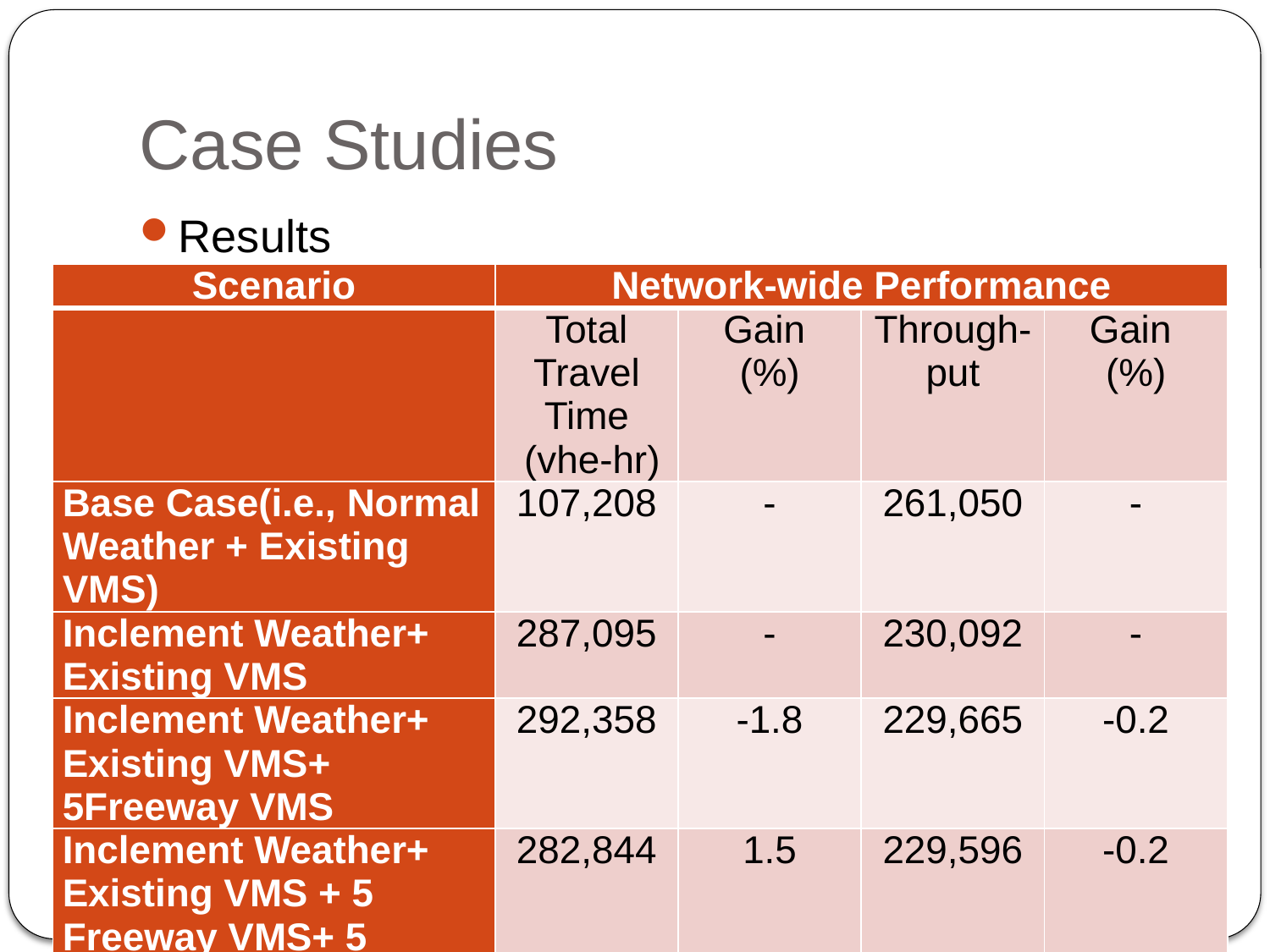

# Case Studies
Results

| Scenario | Network-wide Performance |  |  |  |
| --- | --- | --- | --- | --- |
|  | Total Travel Time (vhe-hr) | Gain (%) | Through-put | Gain (%) |
| Base Case(i.e., Normal Weather + Existing VMS) | 107,208 | - | 261,050 | - |
| Inclement Weather+ Existing VMS | 287,095 | - | 230,092 | - |
| Inclement Weather+ Existing VMS+ 5Freeway VMS | 292,358 | -1.8 | 229,665 | -0.2 |
| Inclement Weather+ Existing VMS + 5 Freeway VMS+ 5 Arterial VMS | 282,844 | 1.5 | 229,596 | -0.2 |